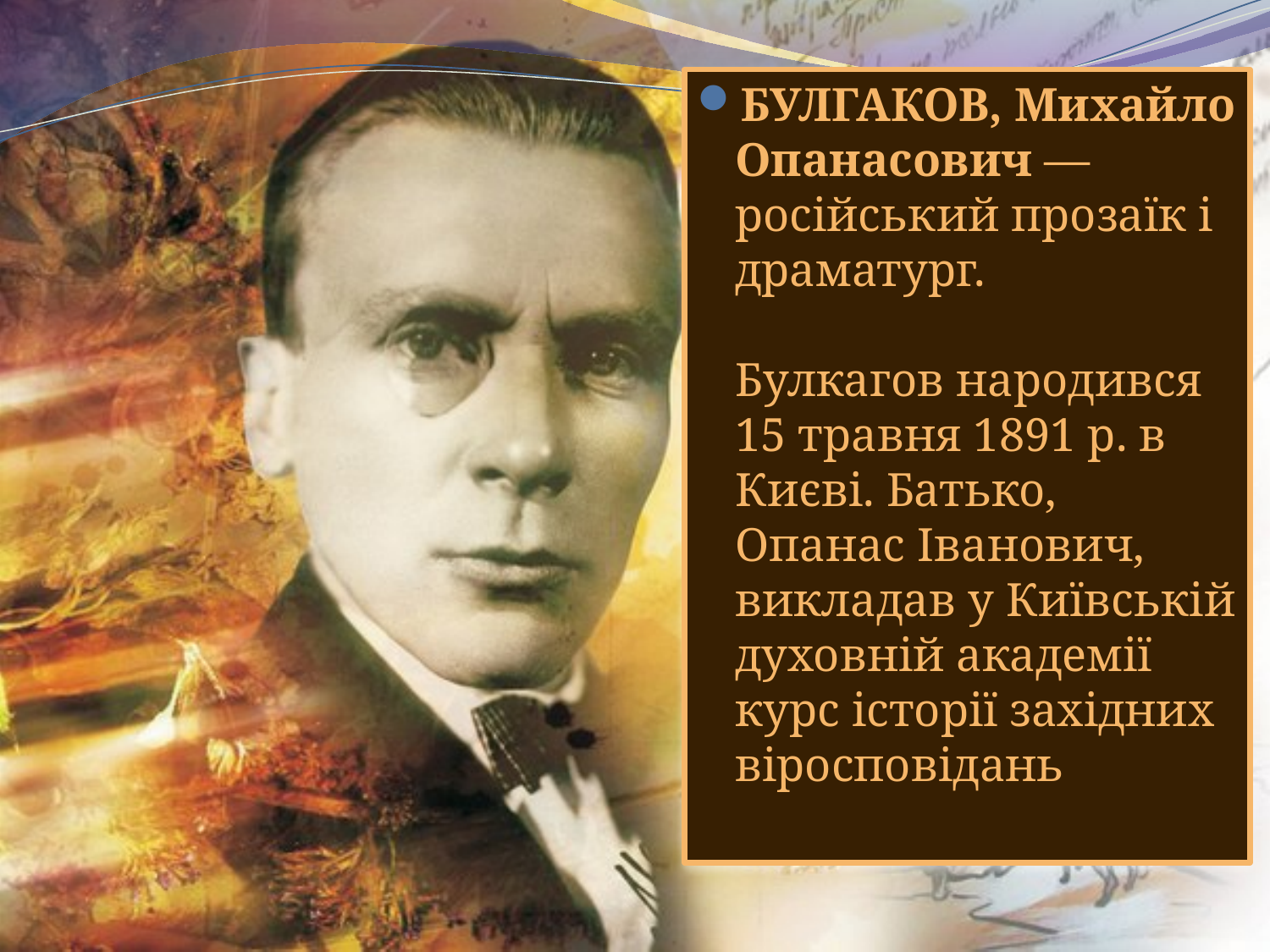

БУЛГАКОВ, Михайло Опанасович — російський прозаїк і драматург.
Булкагов народився 15 травня 1891 р. в Києві. Батько, Опанас Іванович, викладав у Київській духовній академії курс історії західних віросповідань